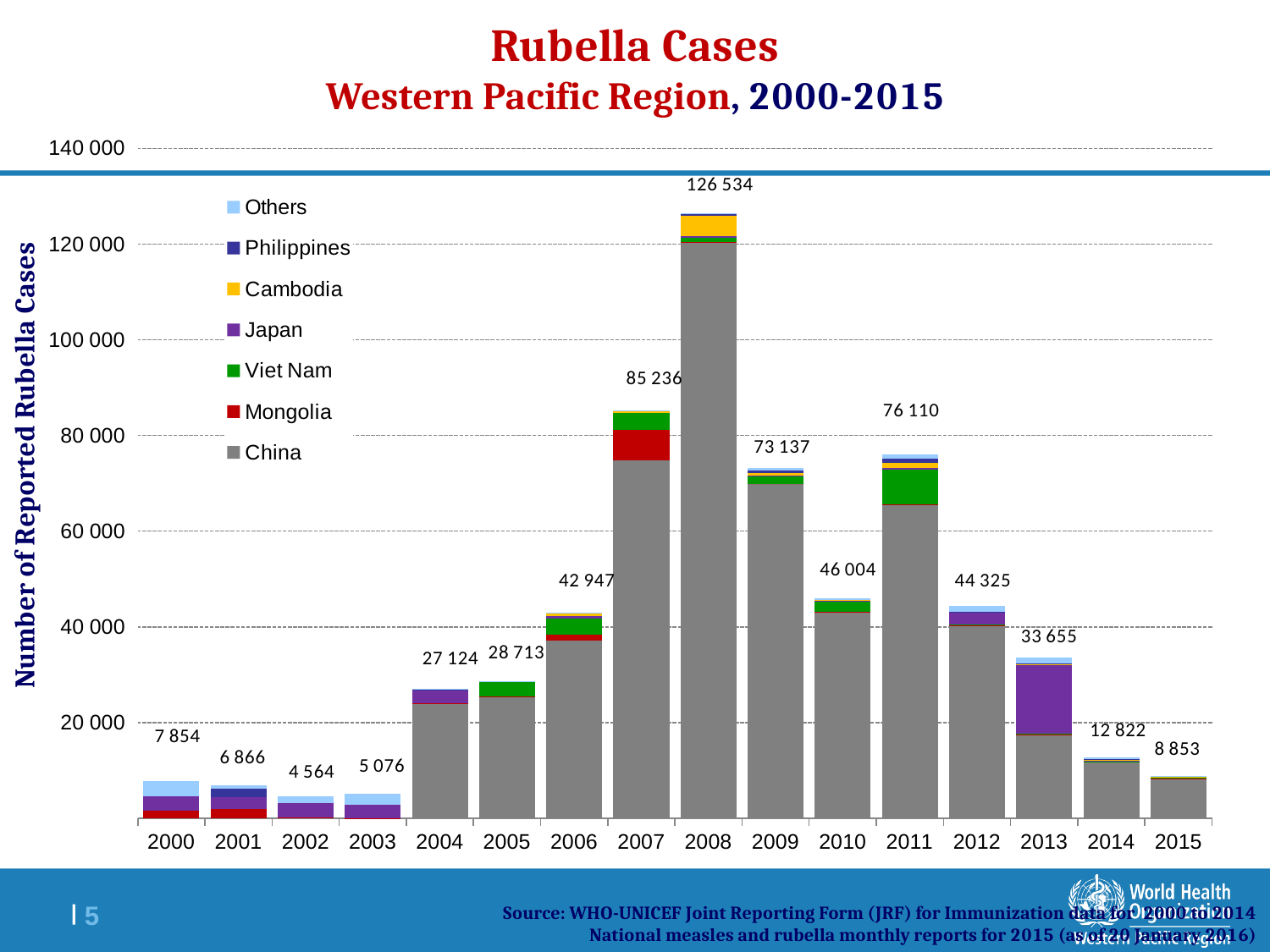

Rubella Cases
Western Pacific Region, 2000-2015

### Chart

| Category | China | Mongolia | Viet Nam | Japan | Cambodia | Philippines | Others |
|---|---|---|---|---|---|---|---|
| 2000.0 | 0.0 | 1550.0 | 0.0 | 3123.0 | 0.0 | 0.0 | 3181.0 |
| 2001.0 | 0.0 | 1869.0 | 0.0 | 2561.0 | 0.0 | 1712.0 | 724.0 |
| 2002.0 | 0.0 | 148.0 | 0.0 | 2971.0 | 0.0 | 0.0 | 1445.0 |
| 2003.0 | 0.0 | 13.0 | 0.0 | 2794.0 | 0.0 | 0.0 | 2269.0 |
| 2004.0 | 24015.0 | 36.0 | 0.0 | 2794.0 | 0.0 | 25.0 | 254.0 |
| 2005.0 | 25446.0 | 6.0 | 3012.0 | 0.0 | 0.0 | 0.0 | 249.0 |
| 2006.0 | 37137.0 | 1229.0 | 3403.0 | 509.0 | 508.0 | 0.0 | 161.0 |
| 2007.0 | 74746.0 | 6363.0 | 3530.0 | 0.0 | 386.0 | 0.0 | 211.0 |
| 2008.0 | 120354.0 | 167.0 | 873.0 | 303.0 | 4211.0 | 280.0 | 346.0 |
| 2009.0 | 69860.0 | 3.0 | 1573.0 | 148.0 | 528.0 | 578.0 | 447.0 |
| 2010.0 | 43117.0 | 11.0 | 2300.0 | 89.0 | 85.0 | 0.0 | 402.0 |
| 2011.0 | 65549.0 | 13.0 | 7259.0 | 369.0 | 1096.0 | 926.0 | 898.0 |
| 2012.0 | 40156.0 | 240.0 | 185.0 | 2353.0 | 185.0 | 100.0 | 1106.0 |
| 2013.0 | 17580.0 | 8.0 | 54.0 | 14359.0 | 104.0 | 254.0 | 1296.0 |
| 2014.0 | 11793.0 | 1.0 | 59.0 | 320.0 | 29.0 | 264.0 | 356.0 |
| 2015.0 | 8245.0 | 22.0 | 354.0 | 0.0 | 18.0 | 154.0 | 60.0 |
Number of Reported Rubella Cases
Source: WHO-UNICEF Joint Reporting Form (JRF) for Immunization data for  2000 to 2014
National measles and rubella monthly reports for 2015 (as of 20 January 2016)